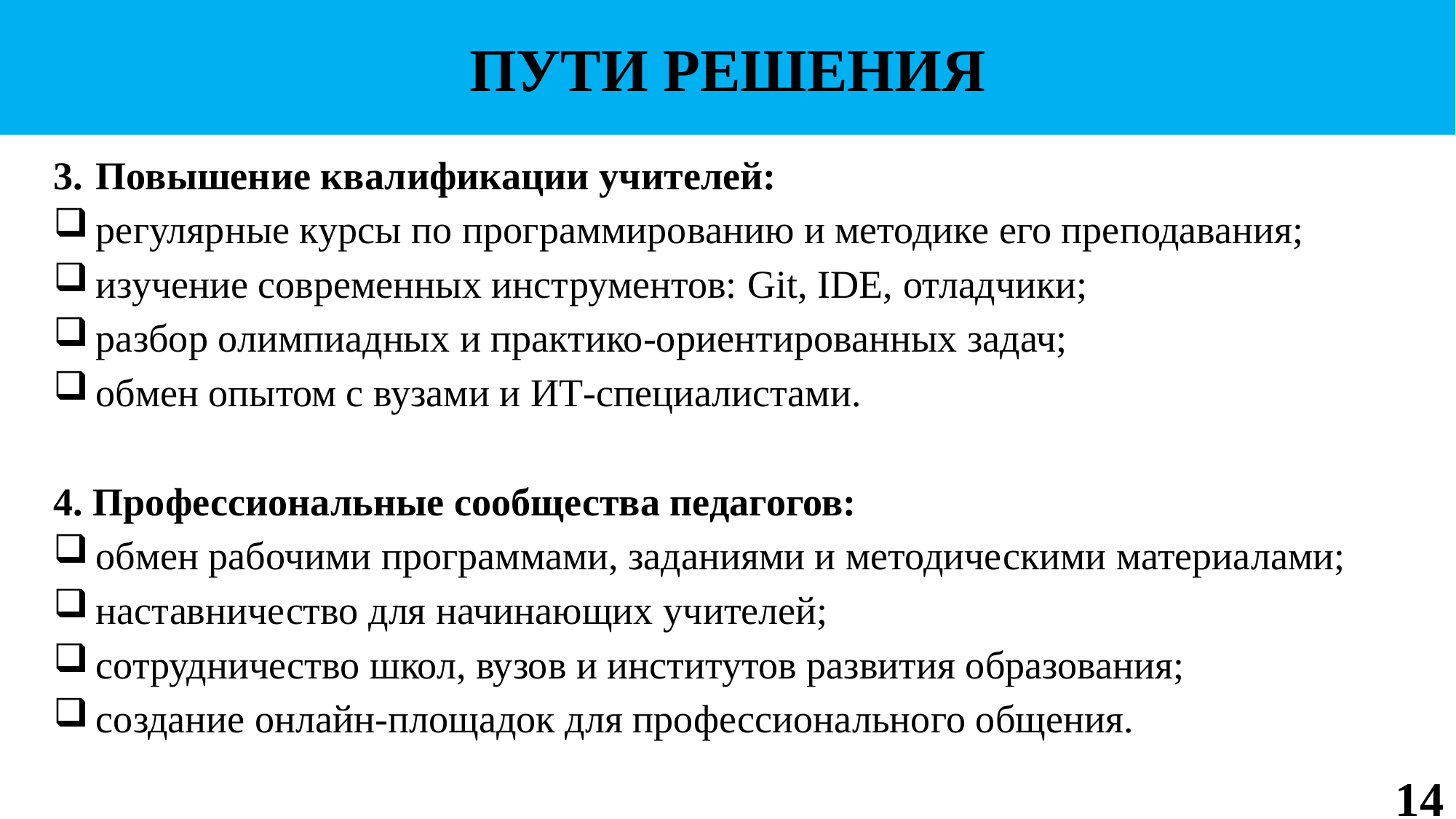

ПУТИ РЕШЕНИЯ
Повышение квалификации учителей:
регулярные курсы по программированию и методике его преподавания;
изучение современных инструментов: Git, IDE, отладчики;
разбор олимпиадных и практико-ориентированных задач;
обмен опытом с вузами и ИТ-специалистами.

4. Профессиональные сообщества педагогов:
обмен рабочими программами, заданиями и методическими материалами;
наставничество для начинающих учителей;
сотрудничество школ, вузов и институтов развития образования;
создание онлайн-площадок для профессионального общения.

14